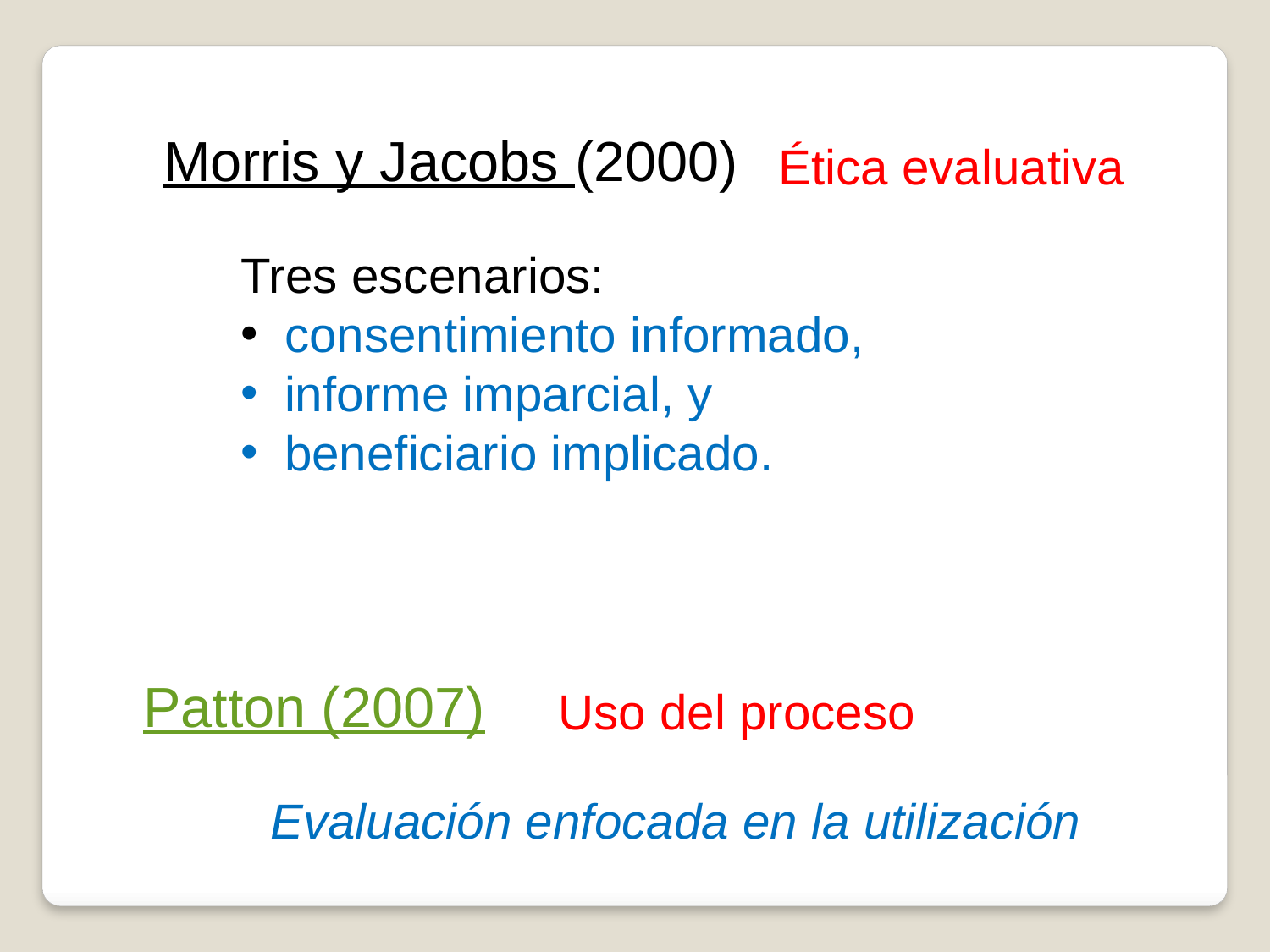

Morris y Jacobs (2000)
Ética evaluativa
Tres escenarios:
 consentimiento informado,
 informe imparcial, y
 beneficiario implicado.
Patton (2007)
Uso del proceso
Evaluación enfocada en la utilización